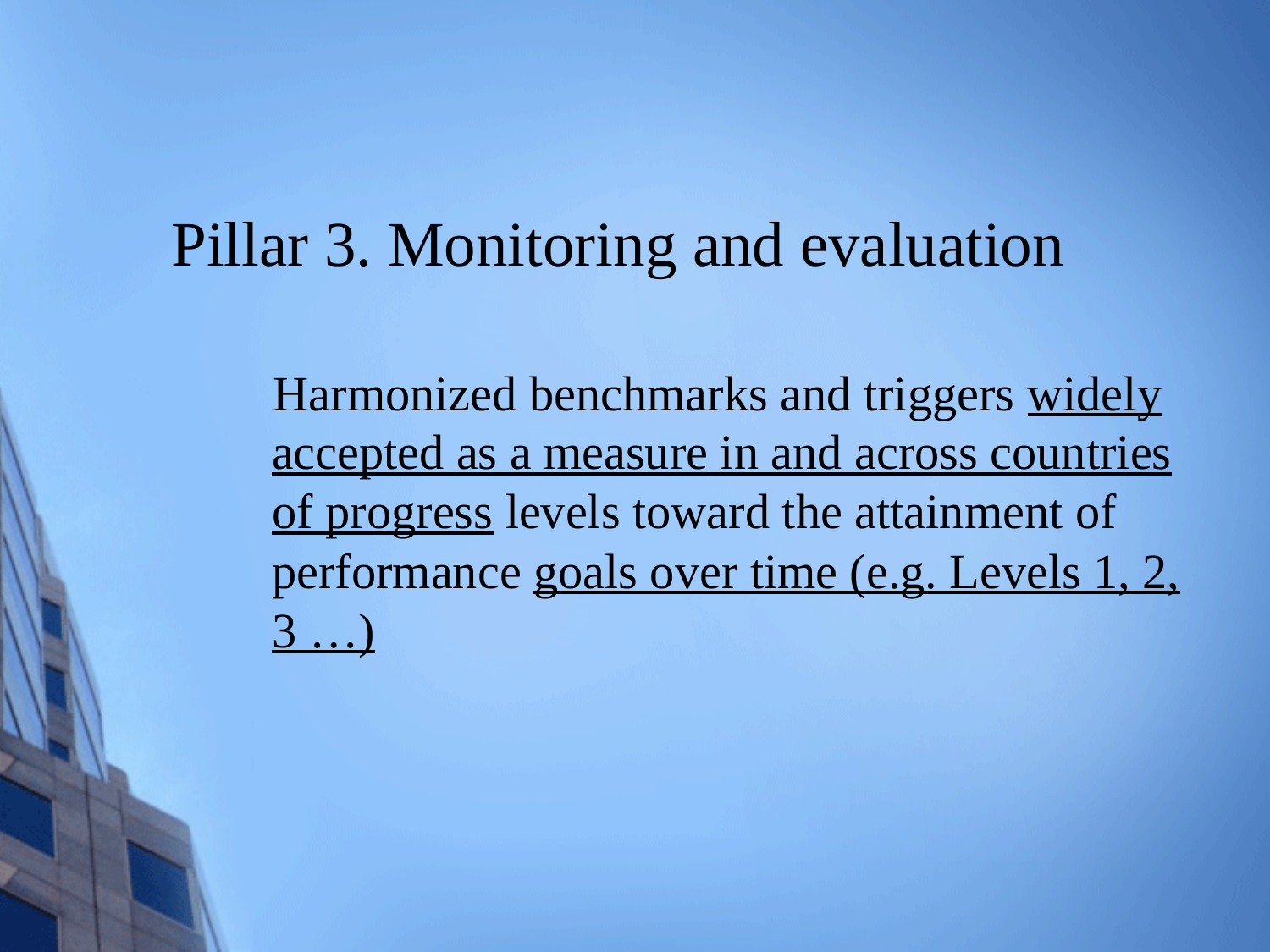

# Pillar 3. Monitoring and evaluation

    Harmonized benchmarks and triggers widely accepted as a measure in and across countries of progress levels toward the attainment of performance goals over time (e.g. Levels 1, 2, 3 …)